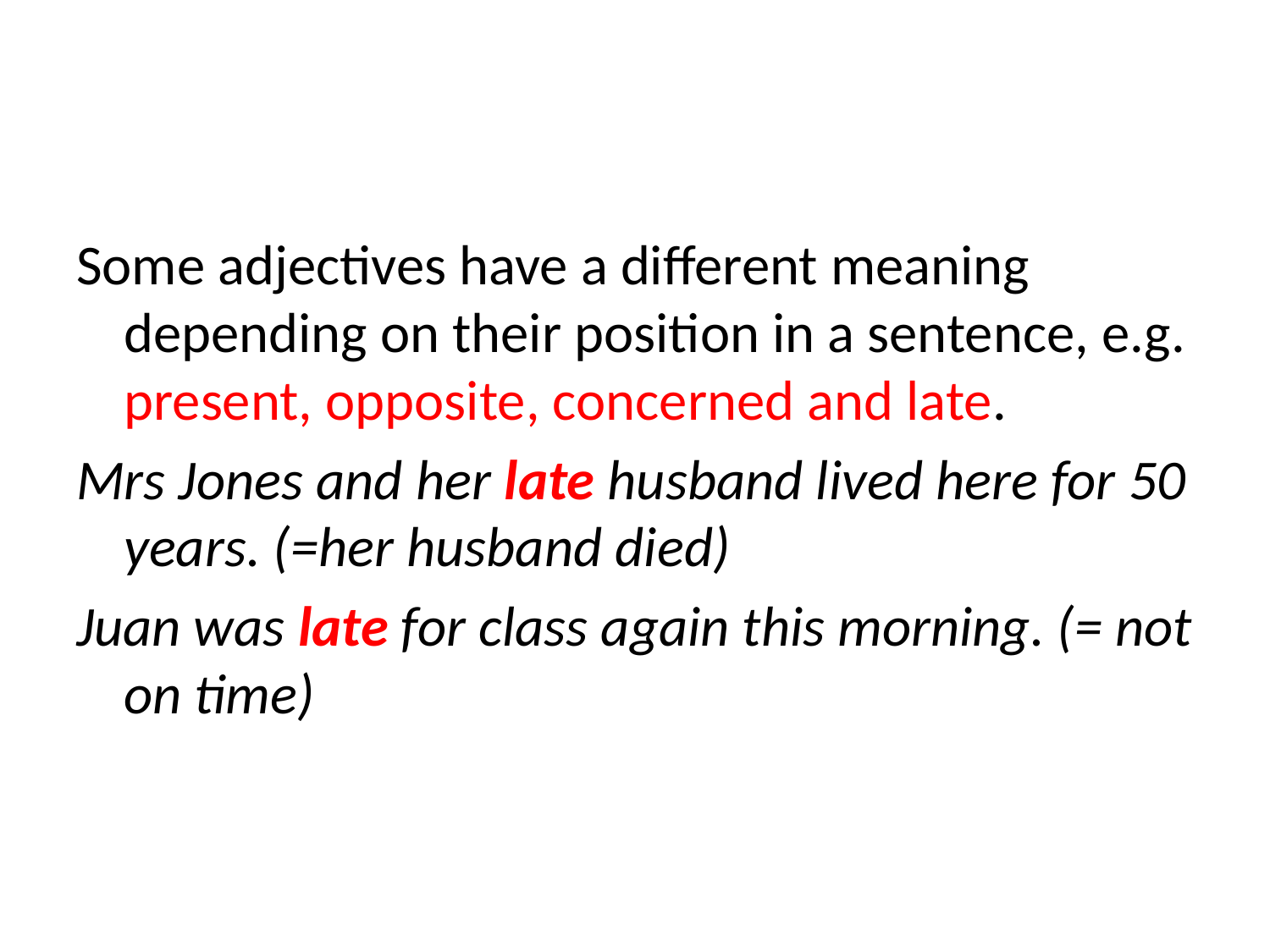

#
Some adjectives have a different meaning depending on their position in a sentence, e.g. present, opposite, concerned and late.
Mrs Jones and her late husband lived here for 50 years. (=her husband died)
Juan was late for class again this morning. (= not on time)